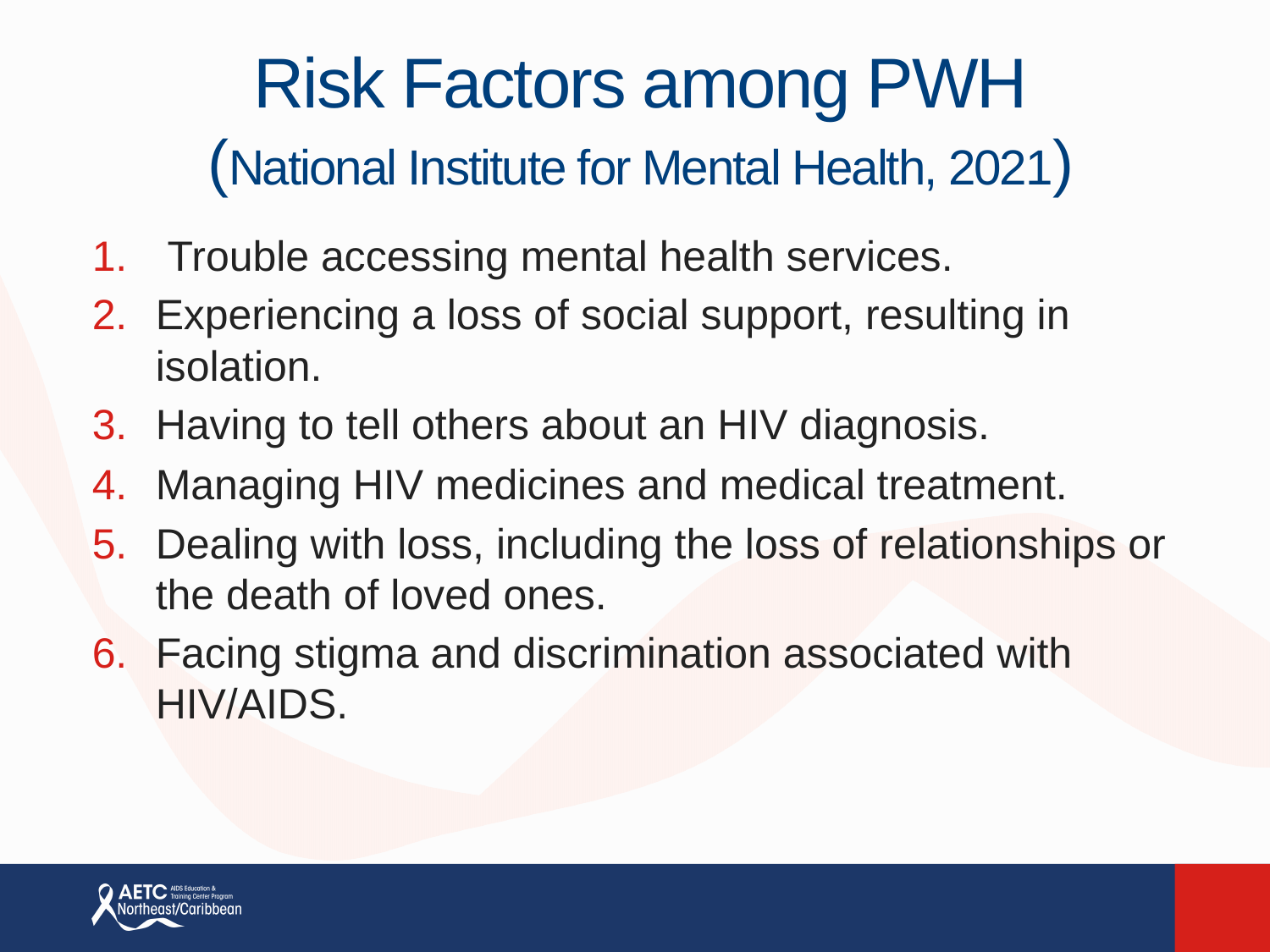

# Risk Factors among PWH (National Institute for Mental Health, 2021)
 Trouble accessing mental health services.
Experiencing a loss of social support, resulting in isolation.
Having to tell others about an HIV diagnosis.
Managing HIV medicines and medical treatment.
Dealing with loss, including the loss of relationships or the death of loved ones.
Facing stigma and discrimination associated with HIV/AIDS.